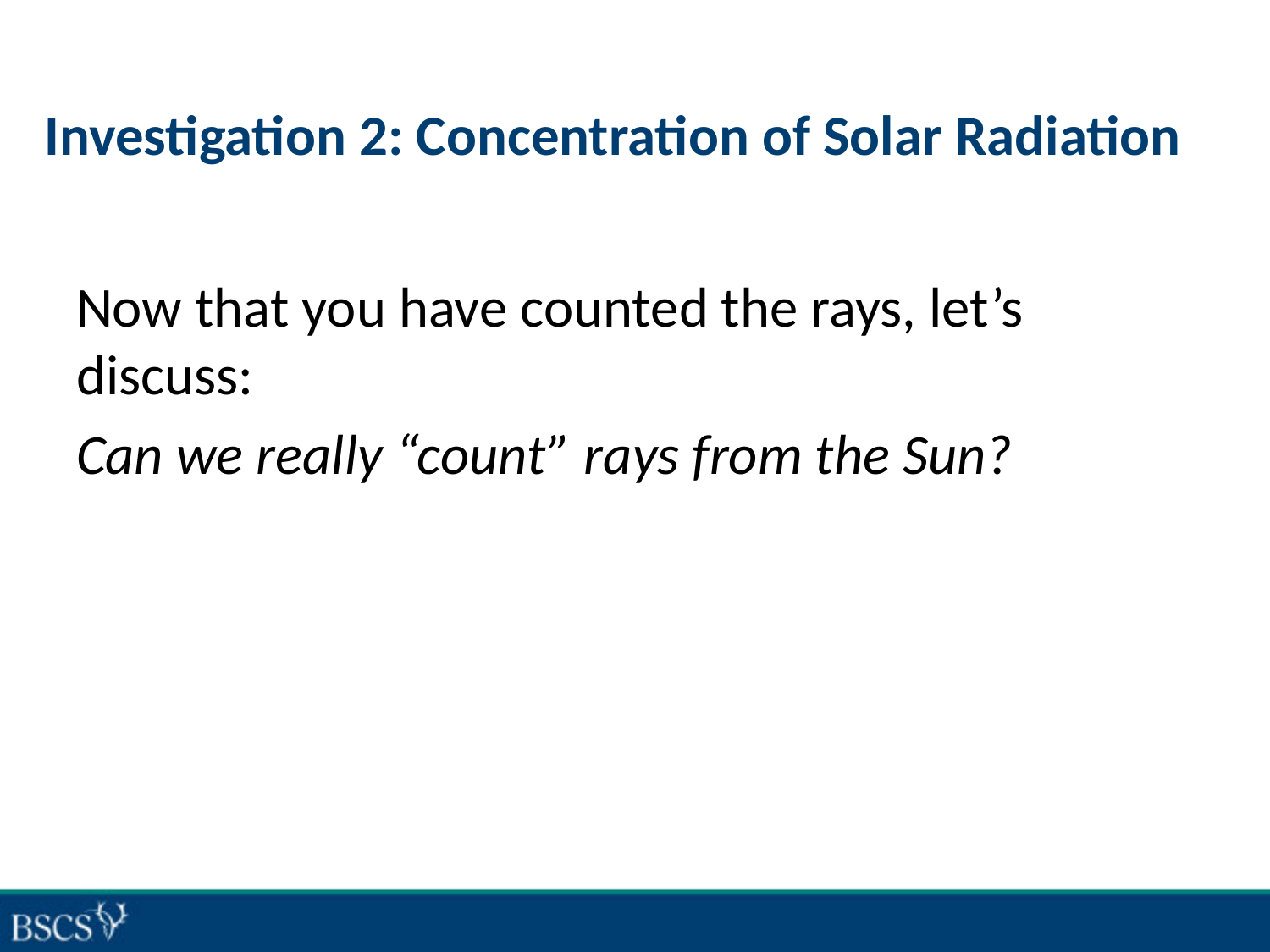

# Investigation 2: Concentration of Solar Radiation
Now that you have counted the rays, let’s discuss:
Can we really “count” rays from the Sun?